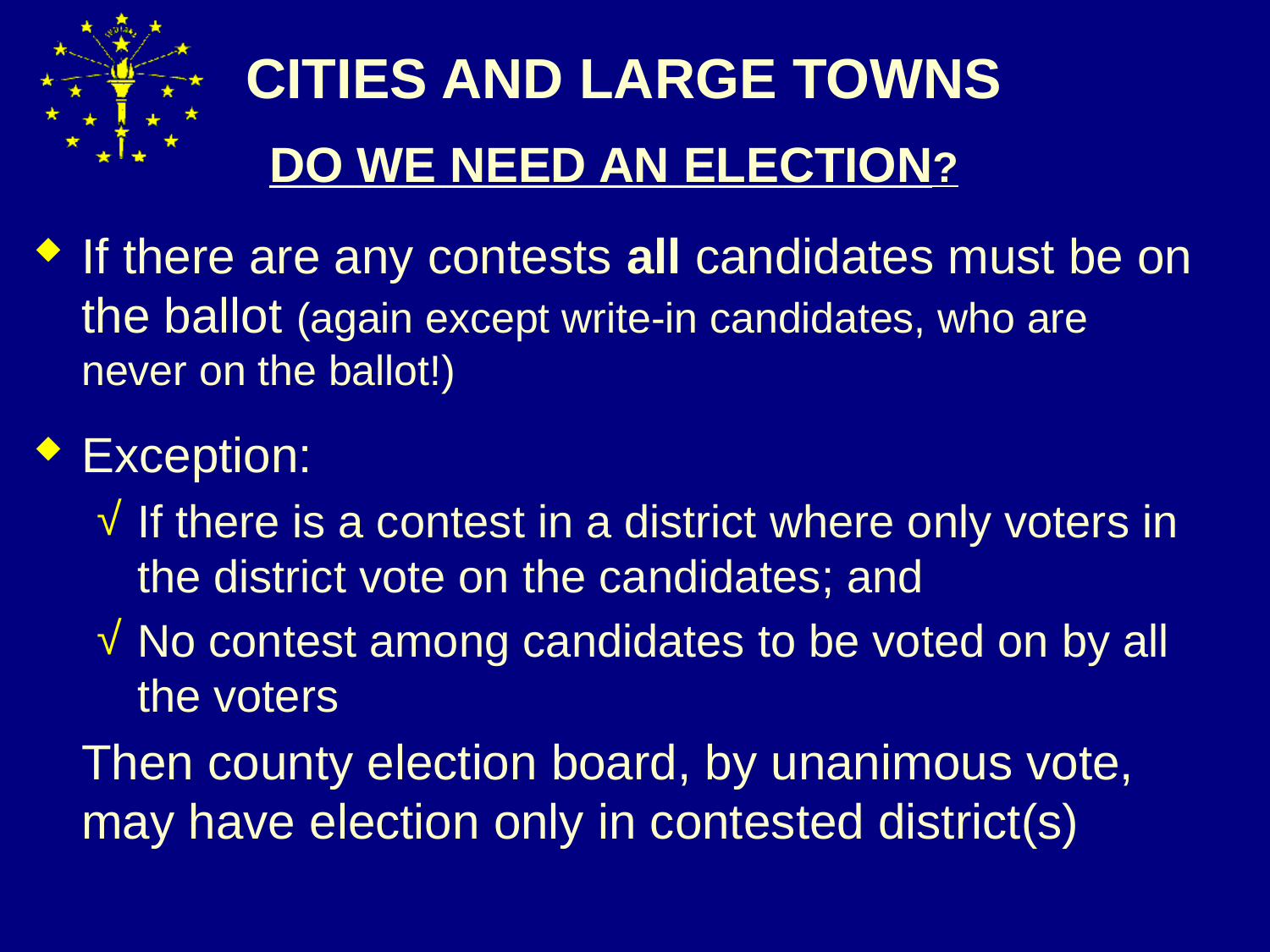

# CITIES AND LARGE TOWNS
DO WE NEED AN ELECTION?

If there are any contests all candidates must be on the ballot (again except write-in candidates, who are never on the ballot!)

Exception:
If there is a contest in a district where only voters in the district vote on the candidates; and
No contest among candidates to be voted on by all the voters
	Then county election board, by unanimous vote, may have election only in contested district(s)